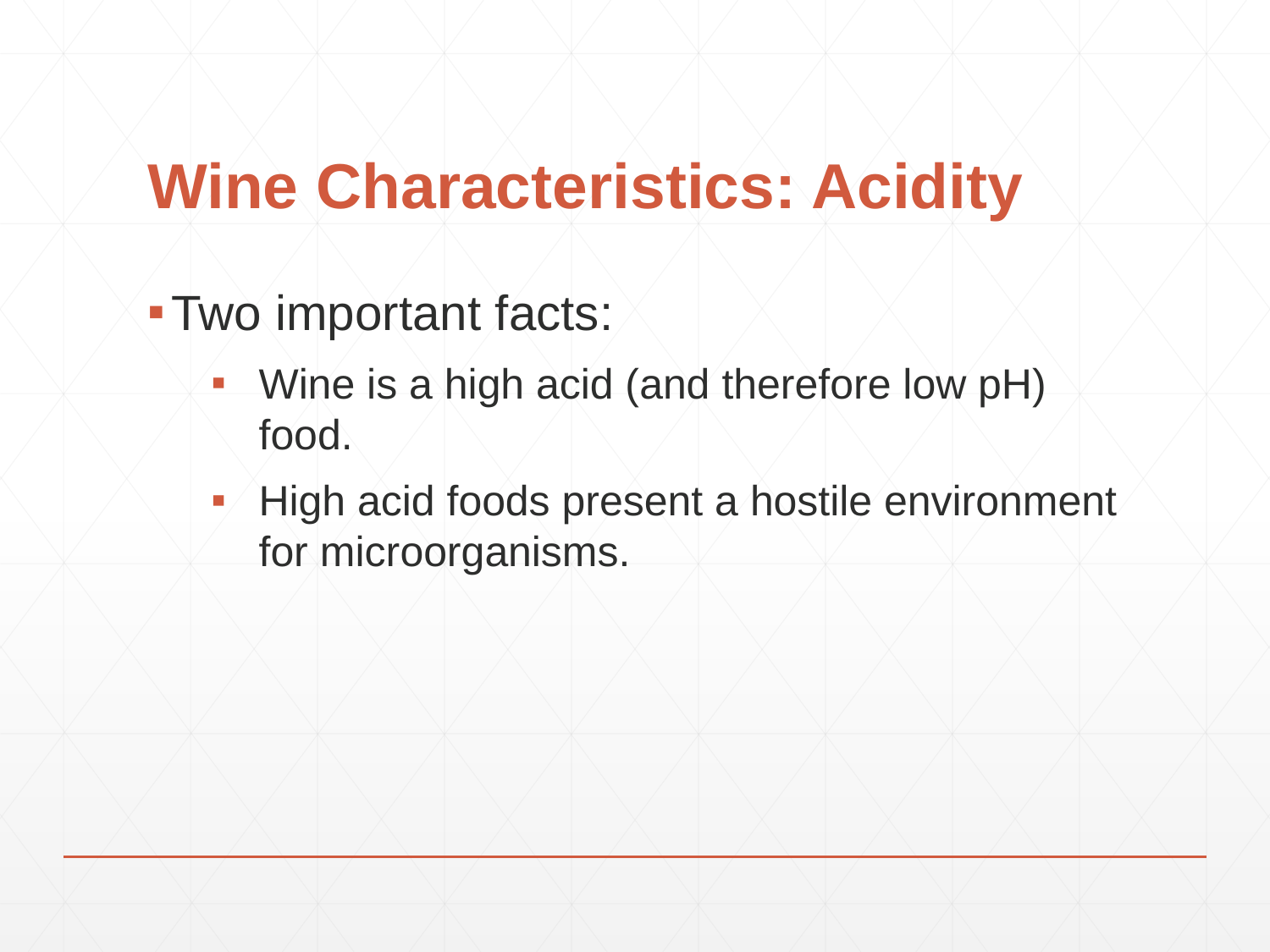

# Wine Characteristics: Acidity
Two important facts:
Wine is a high acid (and therefore low pH) food.
High acid foods present a hostile environment for microorganisms.